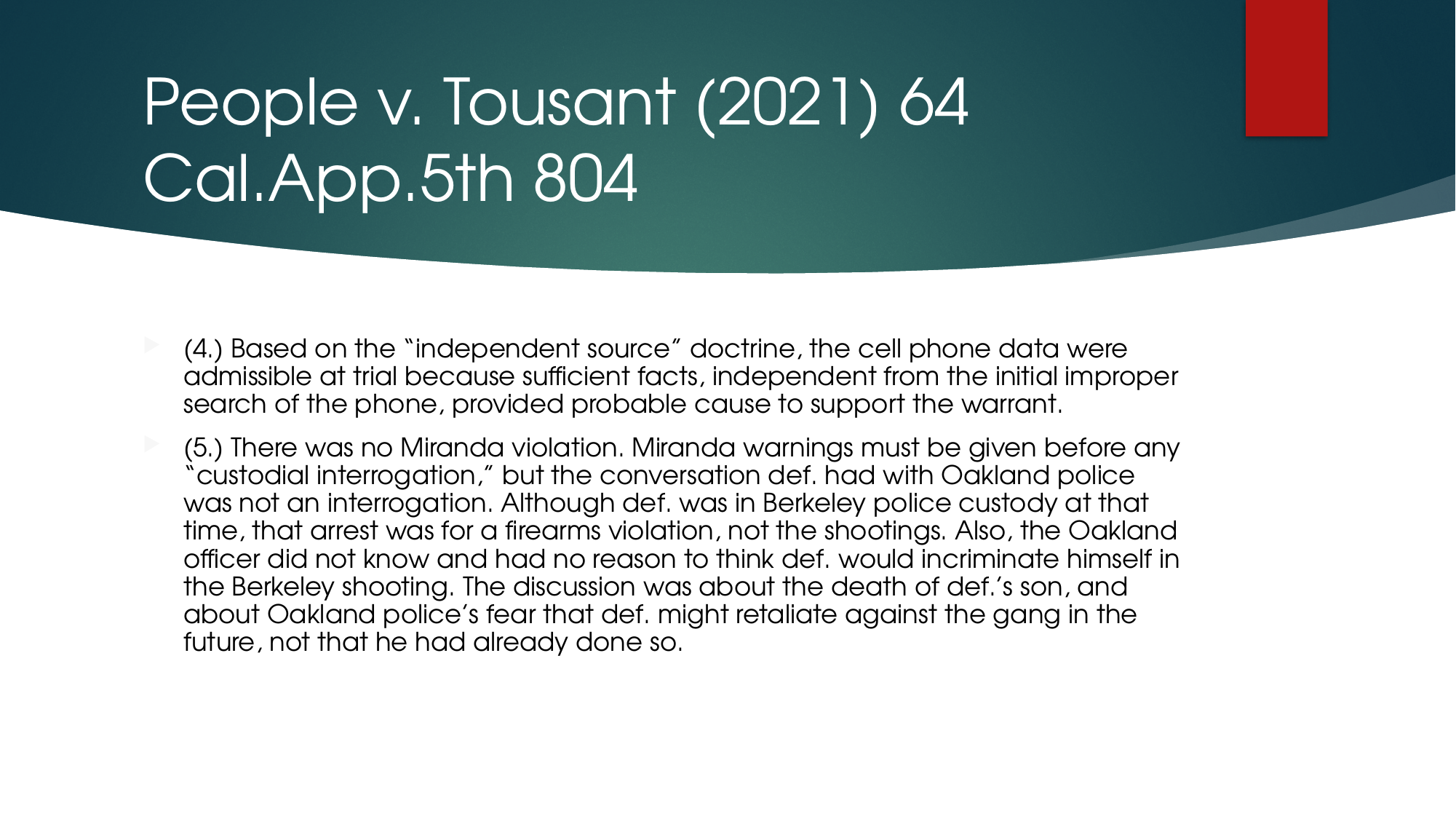

# People v. Tousant (2021) 64 Cal.App.5th 804

(4.) Based on the “independent source” doctrine, the cell phone data were admissible at trial because sufficient facts, independent from the initial improper search of the phone, provided probable cause to support the warrant.
(5.) There was no Miranda violation. Miranda warnings must be given before any “custodial interrogation,” but the conversation def. had with Oakland police was not an interrogation. Although def. was in Berkeley police custody at that time, that arrest was for a firearms violation, not the shootings. Also, the Oakland officer did not know and had no reason to think def. would incriminate himself in the Berkeley shooting. The discussion was about the death of def.’s son, and about Oakland police’s fear that def. might retaliate against the gang in the future, not that he had already done so.